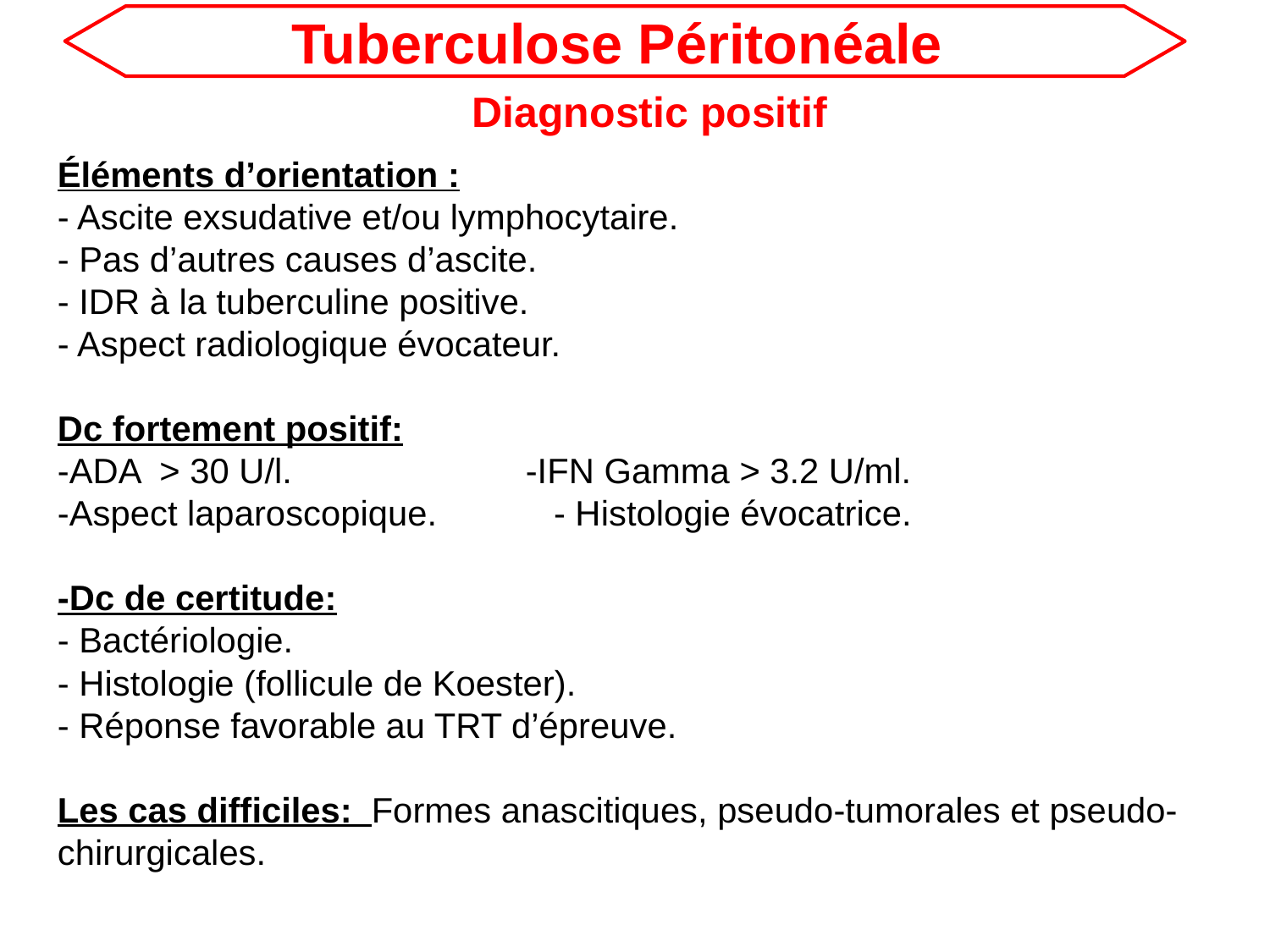

Tuberculose Péritonéale
Diagnostic positif
Éléments d’orientation :
- Ascite exsudative et/ou lymphocytaire.
- Pas d’autres causes d’ascite.
- IDR à la tuberculine positive.
- Aspect radiologique évocateur.

Dc fortement positif:
-ADA  > 30 U/l.                        -IFN Gamma > 3.2 U/ml.
-Aspect laparoscopique.            - Histologie évocatrice.

-Dc de certitude:
- Bactériologie.
- Histologie (follicule de Koester).
- Réponse favorable au TRT d’épreuve.

Les cas difficiles:  Formes anascitiques, pseudo-tumorales et pseudo-chirurgicales.